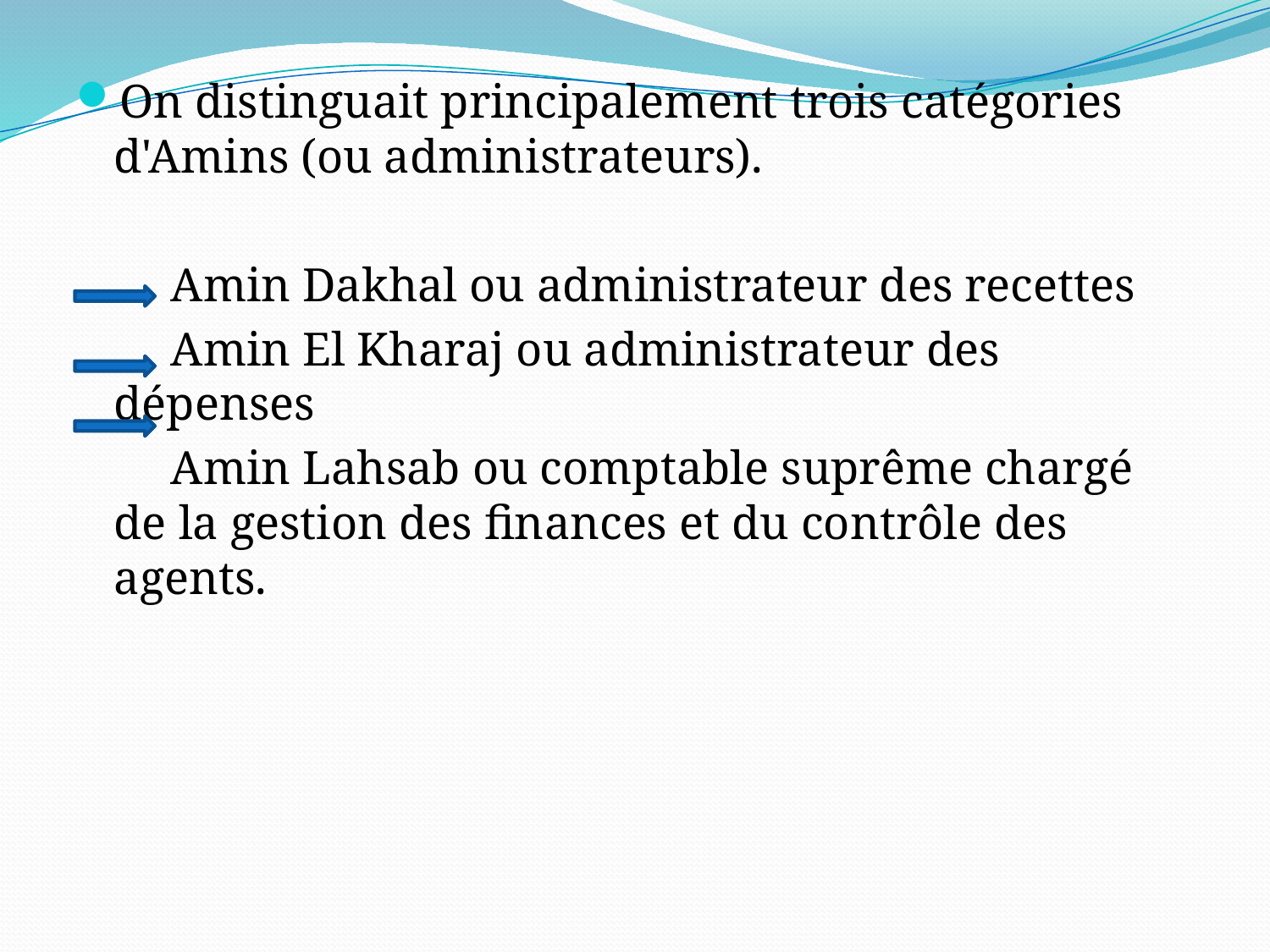

#
On distinguait principalement trois catégories d'Amins (ou administrateurs).

        Amin Dakhal ou administrateur des recettes
        Amin El Kharaj ou administrateur des   dépenses
        Amin Lahsab ou comptable suprême chargé de la gestion des finances et du contrôle des agents.